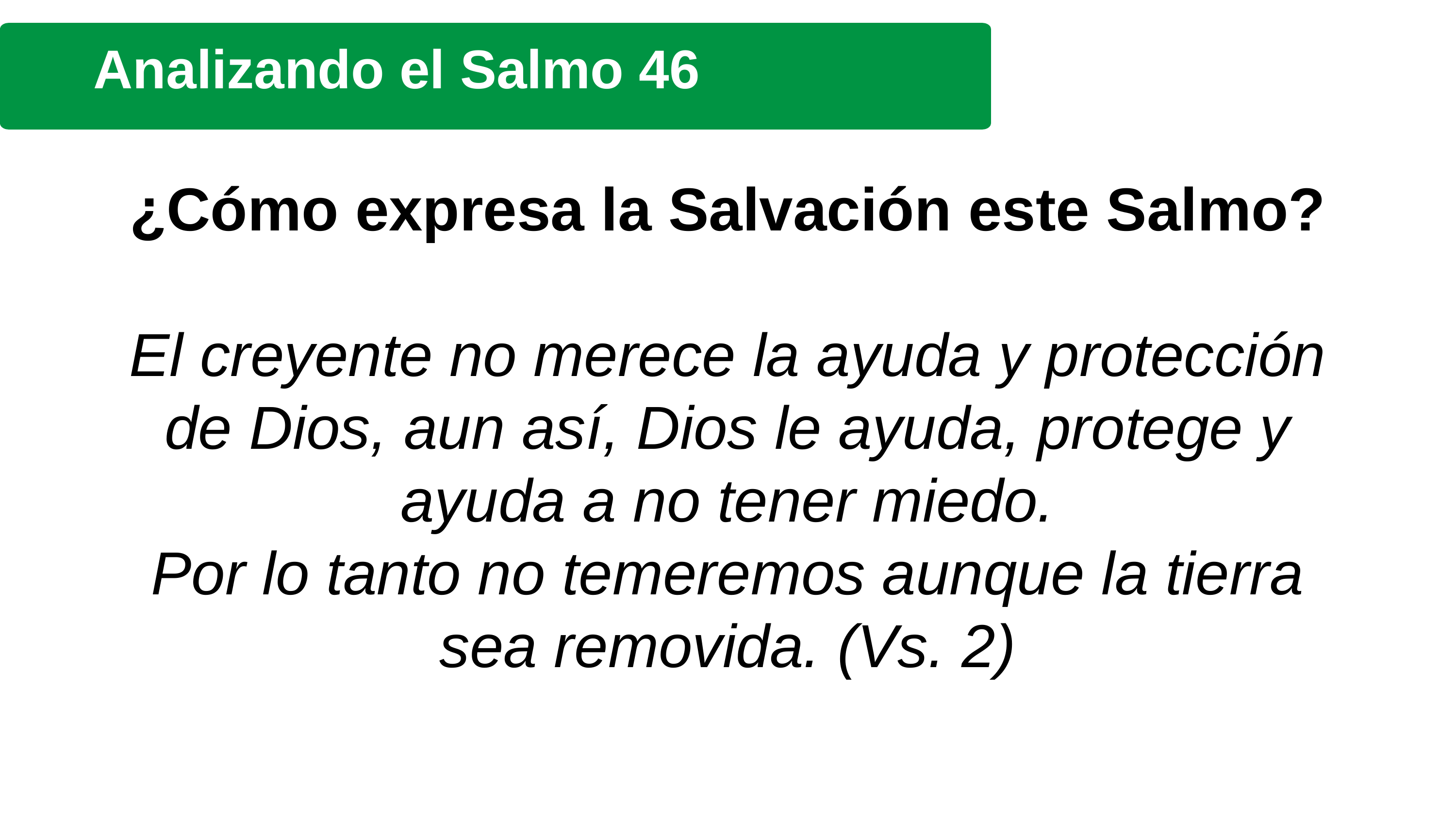

Analizando el Salmo 46
¿Cómo expresa la Salvación este Salmo?

El creyente no merece la ayuda y protección de Dios, aun así, Dios le ayuda, protege y ayuda a no tener miedo.
Por lo tanto no temeremos aunque la tierra sea removida. (Vs. 2)